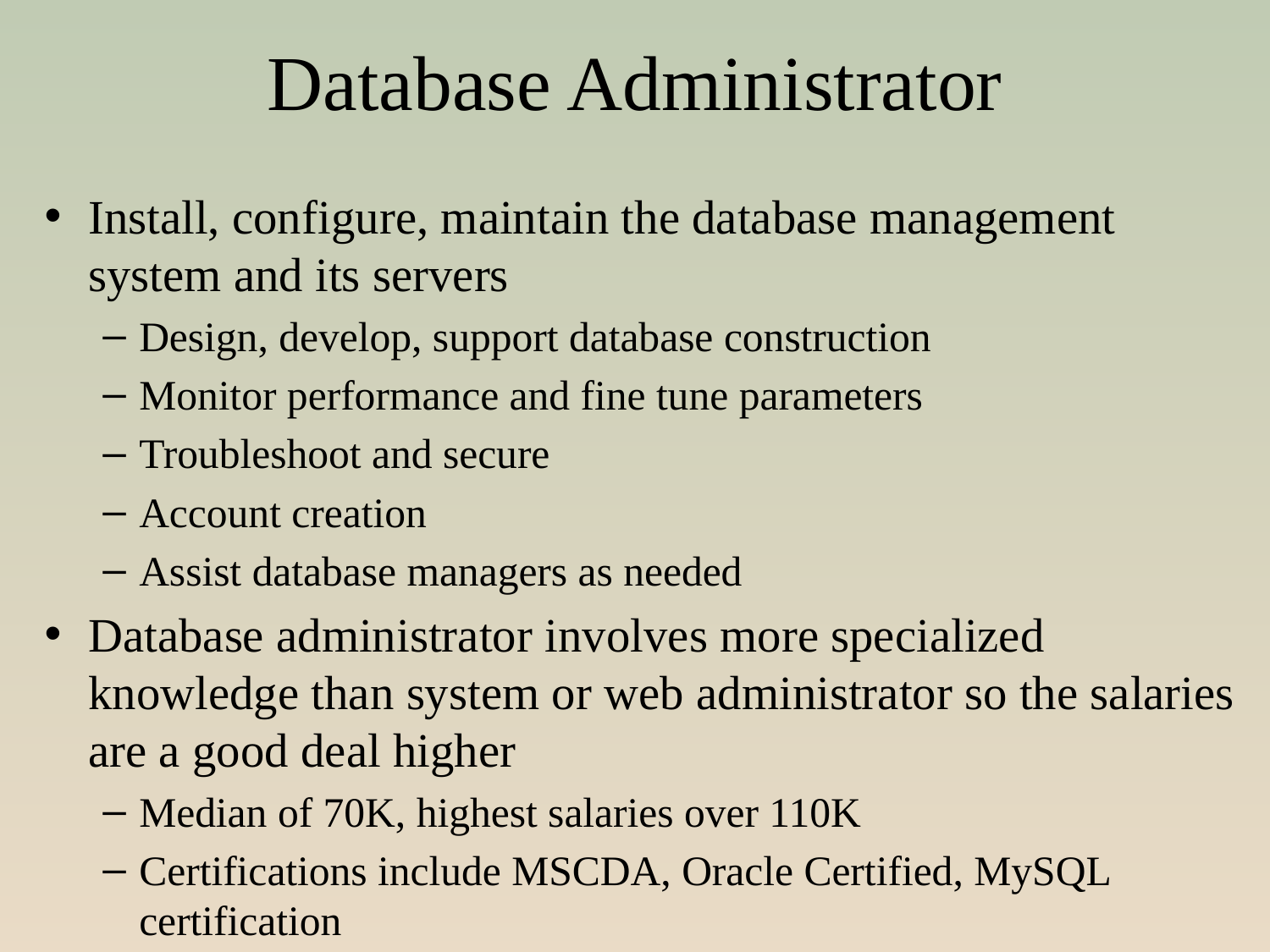

# Database Administrator
Install, configure, maintain the database management system and its servers
Design, develop, support database construction
Monitor performance and fine tune parameters
Troubleshoot and secure
Account creation
Assist database managers as needed
Database administrator involves more specialized knowledge than system or web administrator so the salaries are a good deal higher
Median of 70K, highest salaries over 110K
Certifications include MSCDA, Oracle Certified, MySQL certification